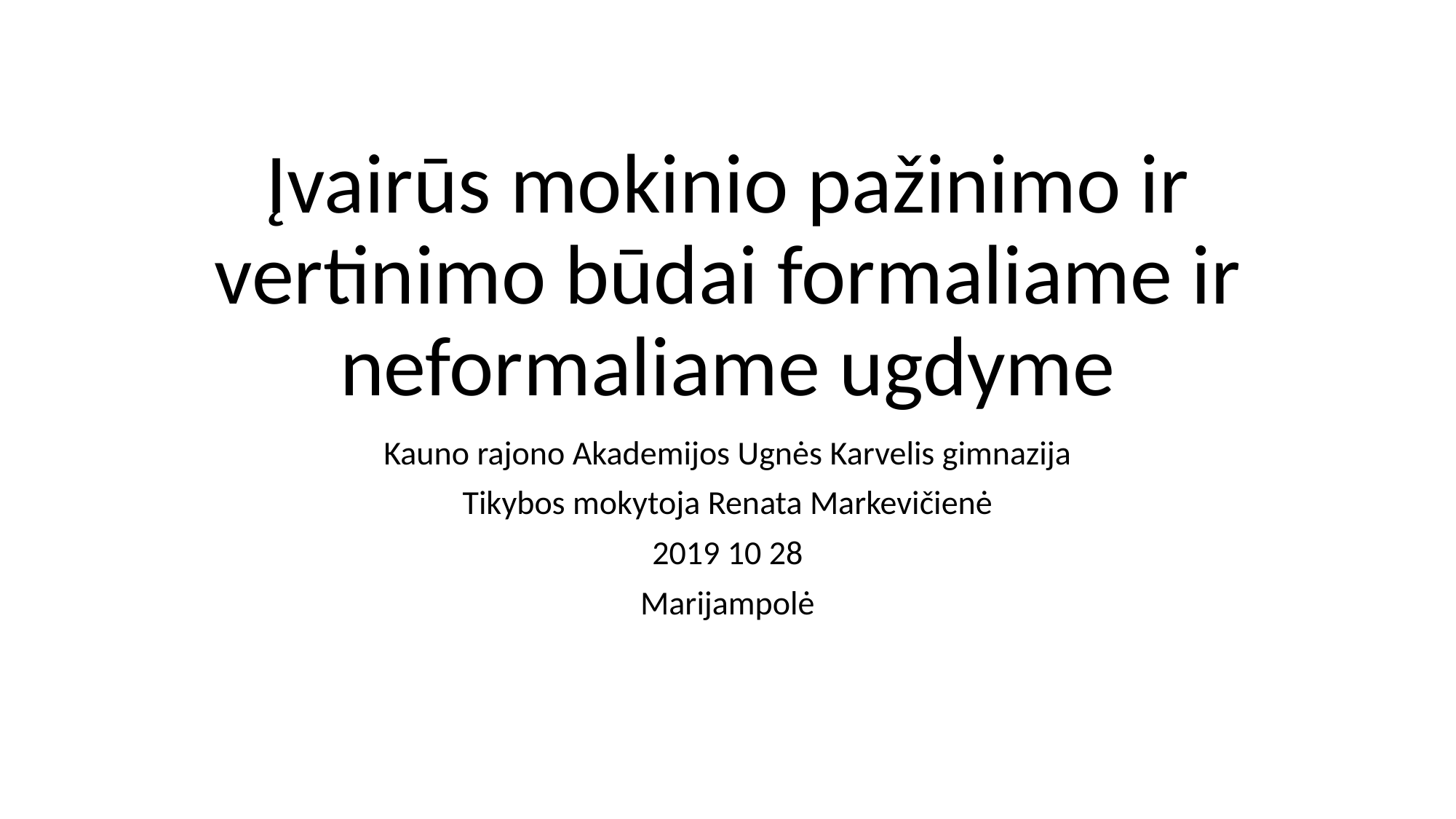

# Įvairūs mokinio pažinimo ir vertinimo būdai formaliame ir neformaliame ugdyme
Kauno rajono Akademijos Ugnės Karvelis gimnazija
Tikybos mokytoja Renata Markevičienė
2019 10 28
Marijampolė